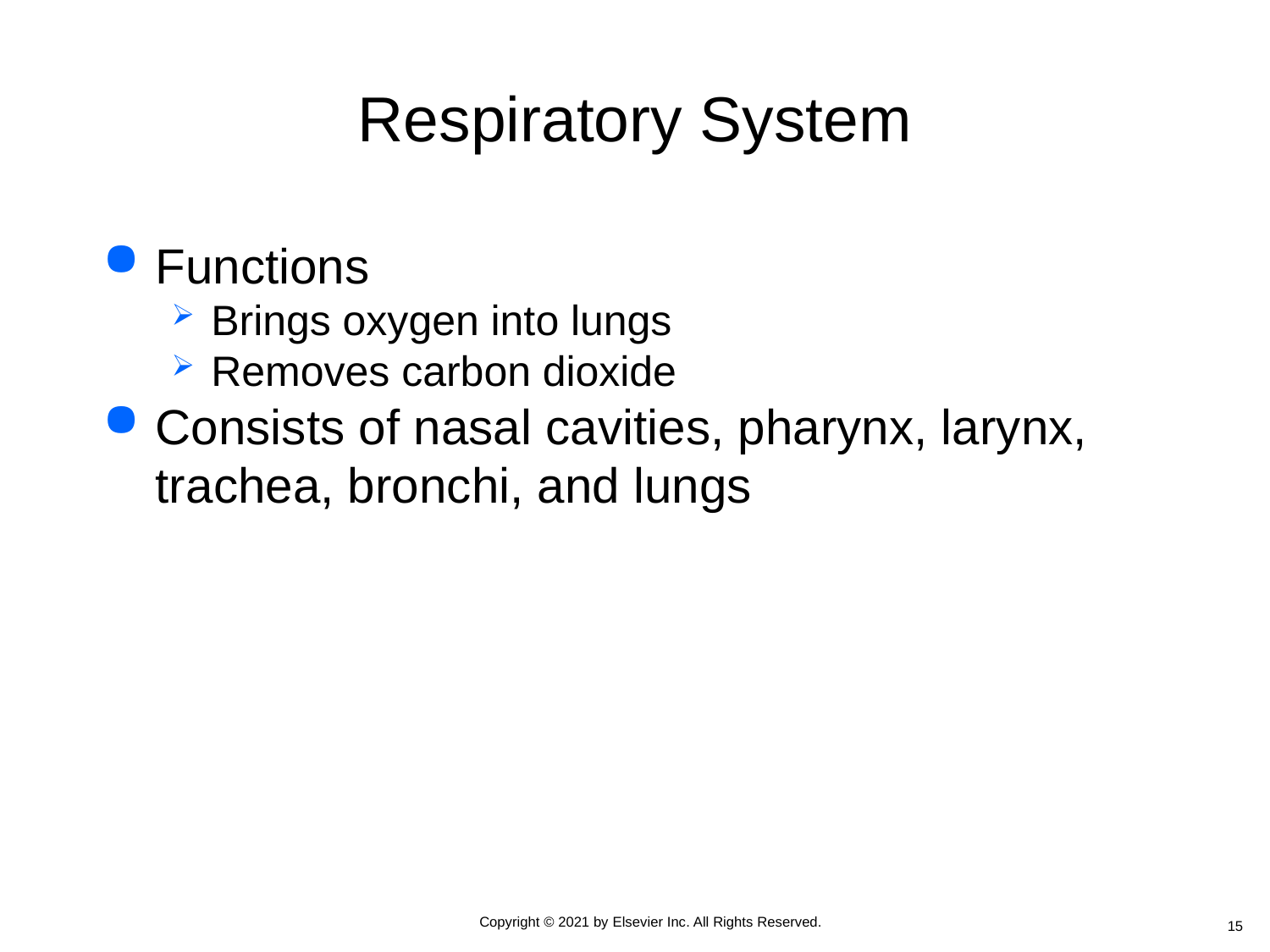

# Respiratory System
Functions
Brings oxygen into lungs
Removes carbon dioxide
Consists of nasal cavities, pharynx, larynx, trachea, bronchi, and lungs
15